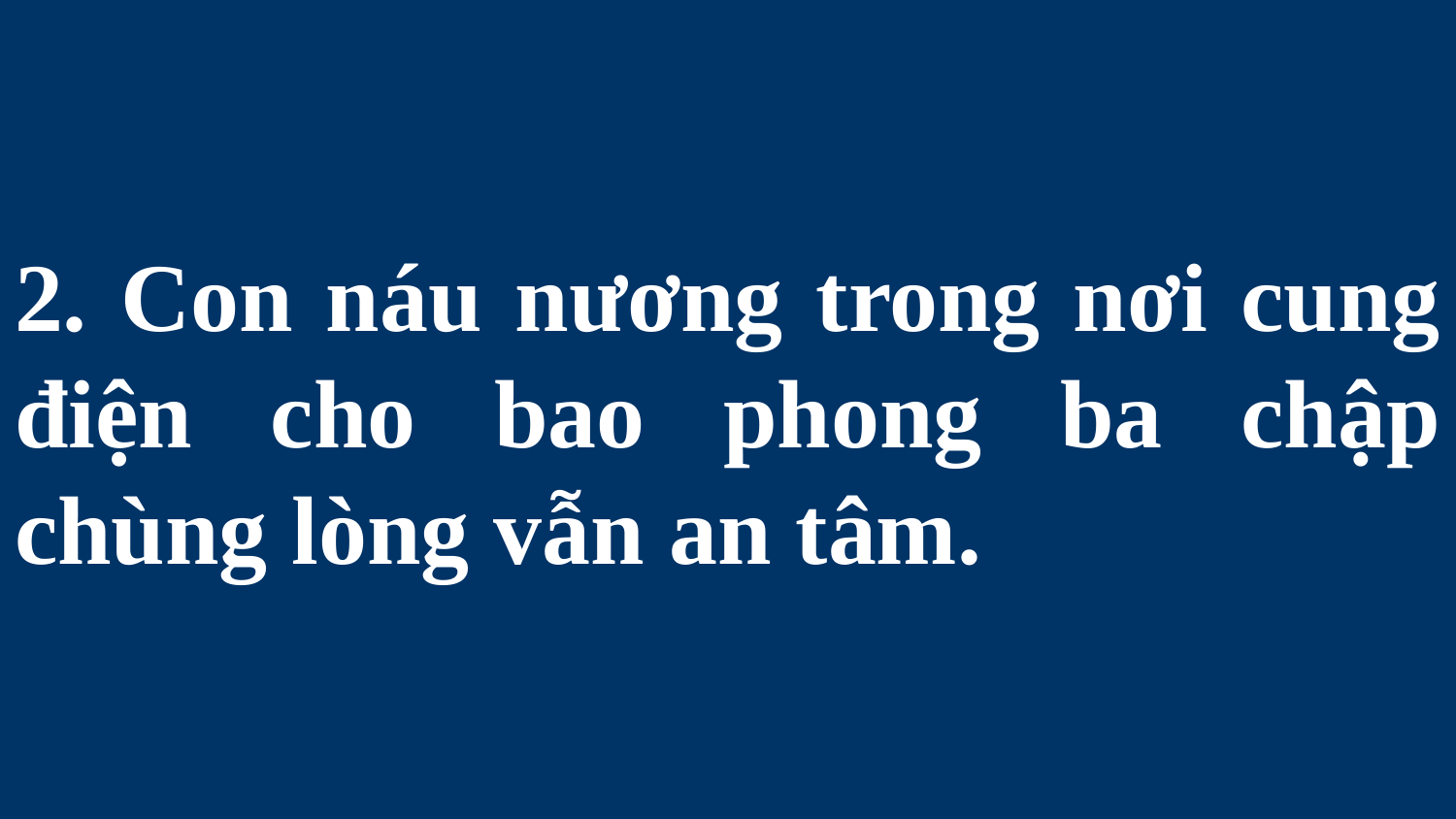

# 2. Con náu nương trong nơi cung điện cho bao phong ba chập chùng lòng vẫn an tâm.